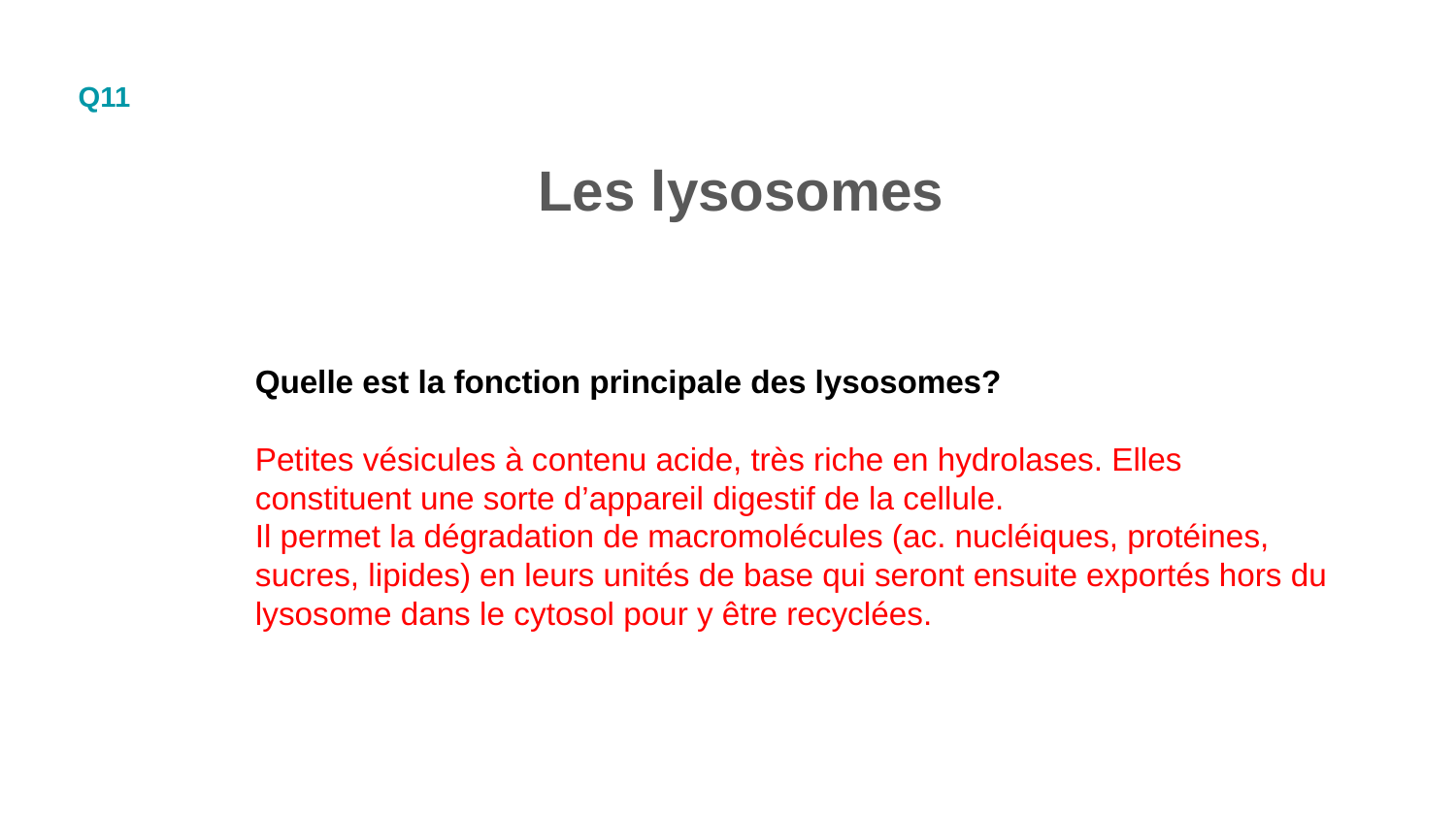

Q11
Les lysosomes
Quelle est la fonction principale des lysosomes?

Petites vésicules à contenu acide, très riche en hydrolases. Elles constituent une sorte d’appareil digestif de la cellule.
Il permet la dégradation de macromolécules (ac. nucléiques, protéines, sucres, lipides) en leurs unités de base qui seront ensuite exportés hors du lysosome dans le cytosol pour y être recyclées.